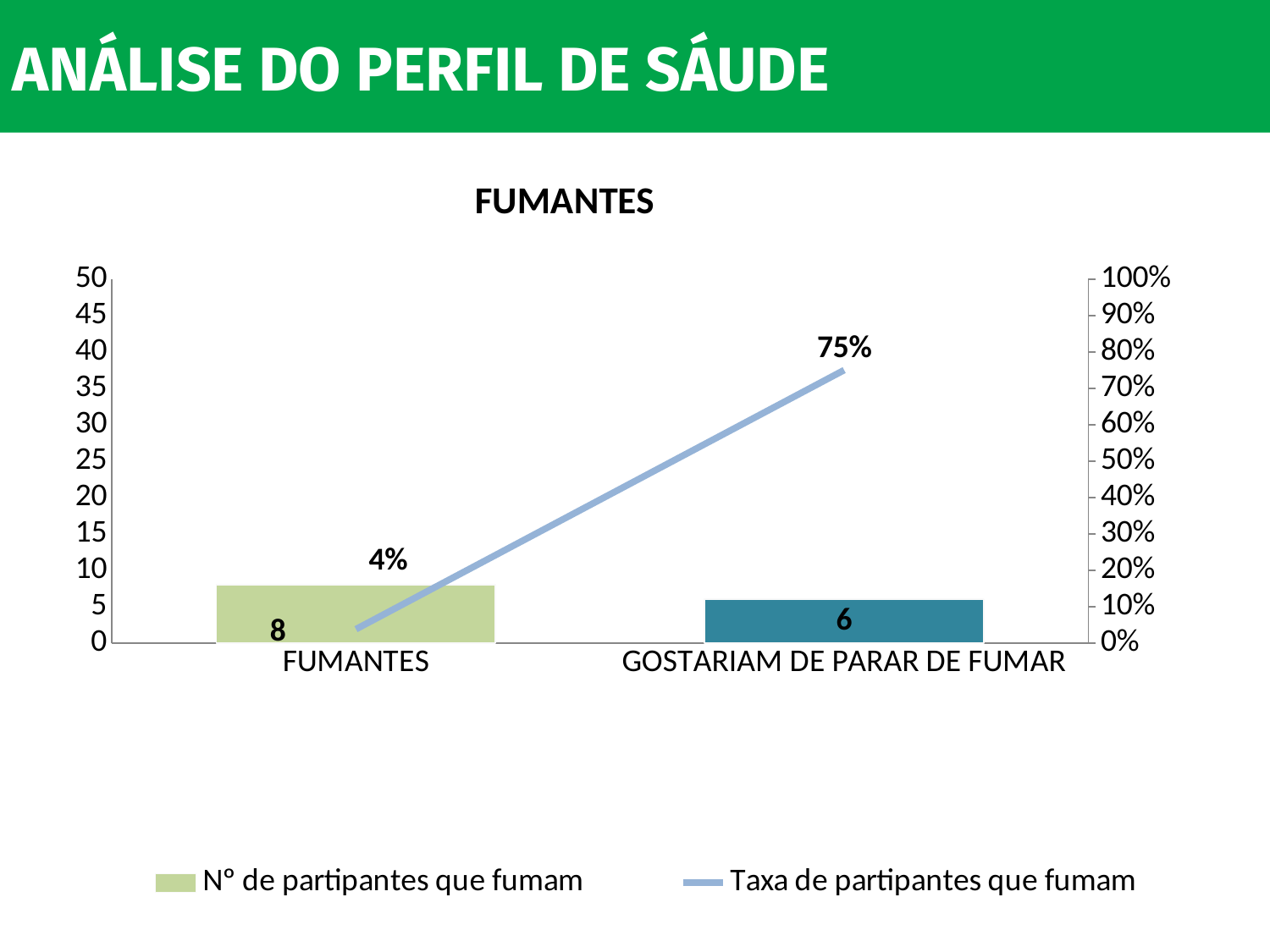

ANÁLISE DO PERFIL DE SÁUDE

### Chart:  FUMANTES

| Category | Nº de partipantes que fumam | Taxa de partipantes que fumam |
|---|---|---|
| FUMANTES | 8.0 | 0.03773584905660377 |
| GOSTARIAM DE PARAR DE FUMAR | 6.0 | 0.75 |